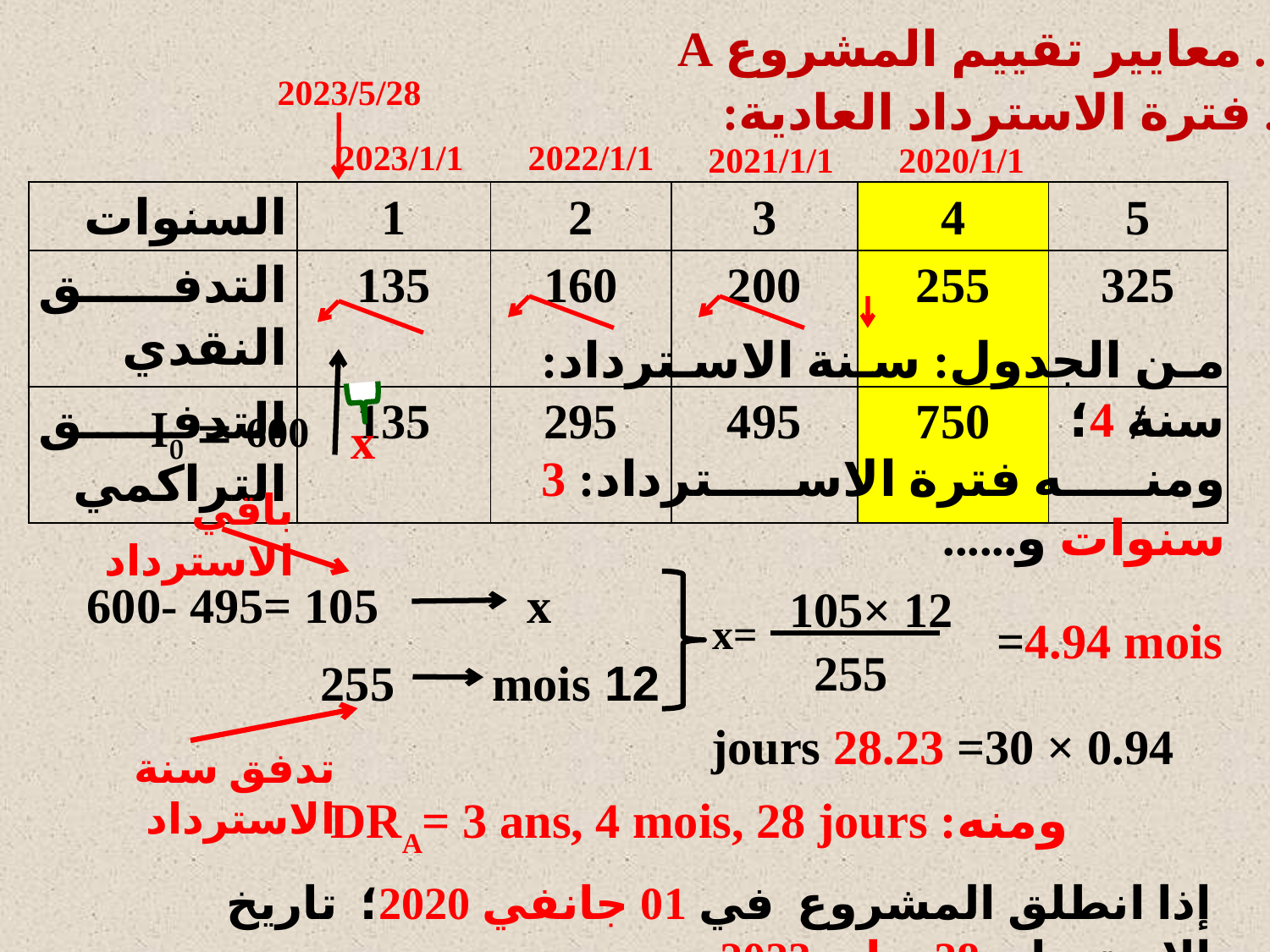

1. معايير تقييم المشروع A
2023/5/28
أ. فترة الاسترداد العادية:
2023/1/1
2022/1/1
2021/1/1
2020/1/1
| السنوات | 1 | 2 | 3 | 4 | 5 |
| --- | --- | --- | --- | --- | --- |
| التدفق النقدي | 135 | 160 | 200 | 255 | 325 |
| التدفق التراكمي | 135 | 295 | 495 | 750 | / |
من الجدول: سنة الاسترداد: سنة 4؛
ومنه فترة الاسترداد: 3 سنوات و......

I0 = 600
x
باقي الاسترداد
600- 495= 105
x
255
12 mois
تدفق سنة الاسترداد

105× 12
x=
=4.94 mois
255
0.94 × 30= 28.23 jours
ومنه: DRA= 3 ans, 4 mois, 28 jours
إذا انطلق المشروع  في 01 جانفي 2020؛  تاريخ الاسترداد: 28  ماي 2023